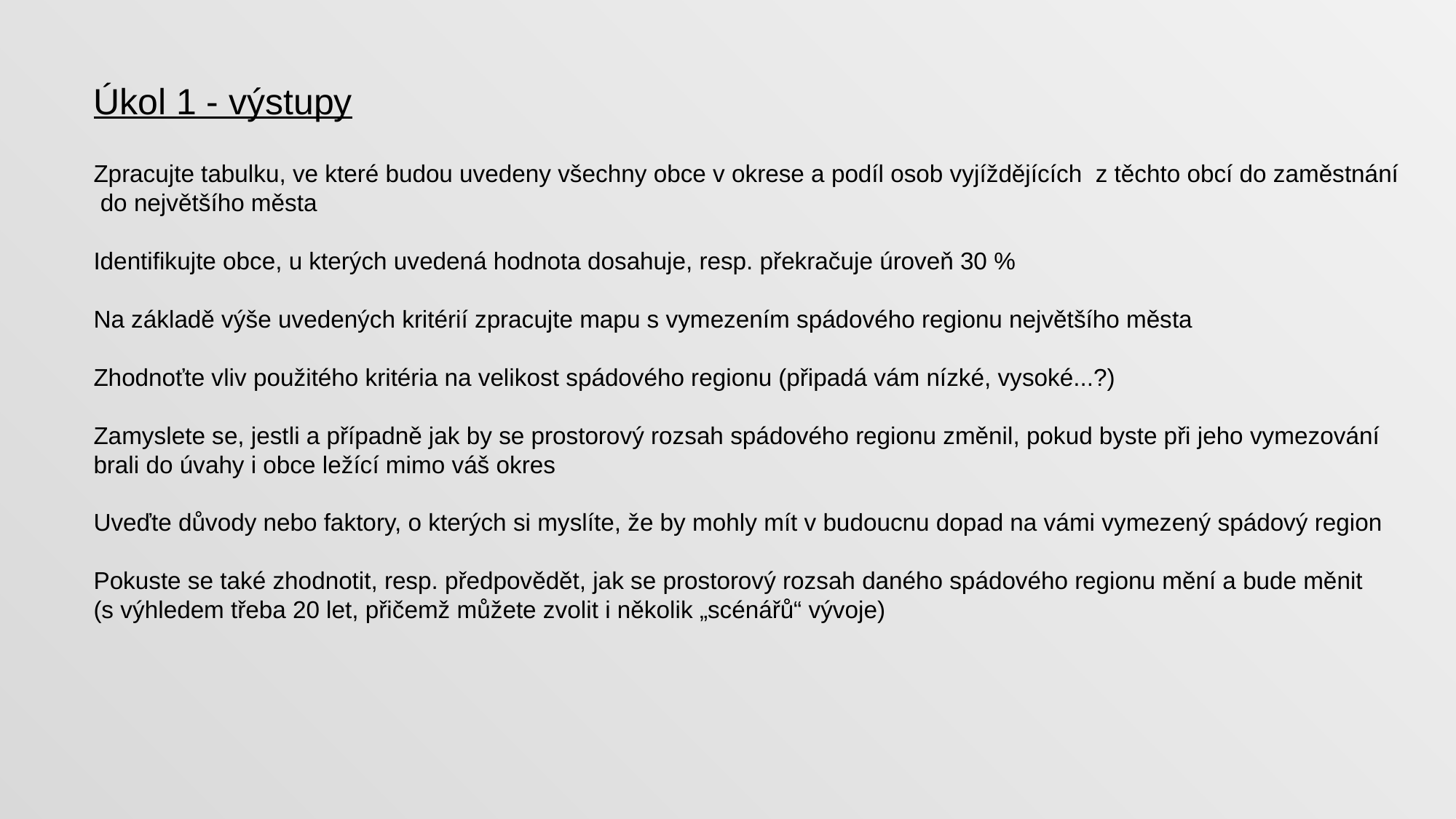

Úkol 1 - výstupy

Zpracujte tabulku, ve které budou uvedeny všechny obce v okrese a podíl osob vyjíždějících  z těchto obcí do zaměstnání
 do největšího města

Identifikujte obce, u kterých uvedená hodnota dosahuje, resp. překračuje úroveň 30 %

Na základě výše uvedených kritérií zpracujte mapu s vymezením spádového regionu největšího města

Zhodnoťte vliv použitého kritéria na velikost spádového regionu (připadá vám nízké, vysoké...?)

Zamyslete se, jestli a případně jak by se prostorový rozsah spádového regionu změnil, pokud byste při jeho vymezování
brali do úvahy i obce ležící mimo váš okres

Uveďte důvody nebo faktory, o kterých si myslíte, že by mohly mít v budoucnu dopad na vámi vymezený spádový region

Pokuste se také zhodnotit, resp. předpovědět, jak se prostorový rozsah daného spádového regionu mění a bude měnit
(s výhledem třeba 20 let, přičemž můžete zvolit i několik „scénářů“ vývoje)